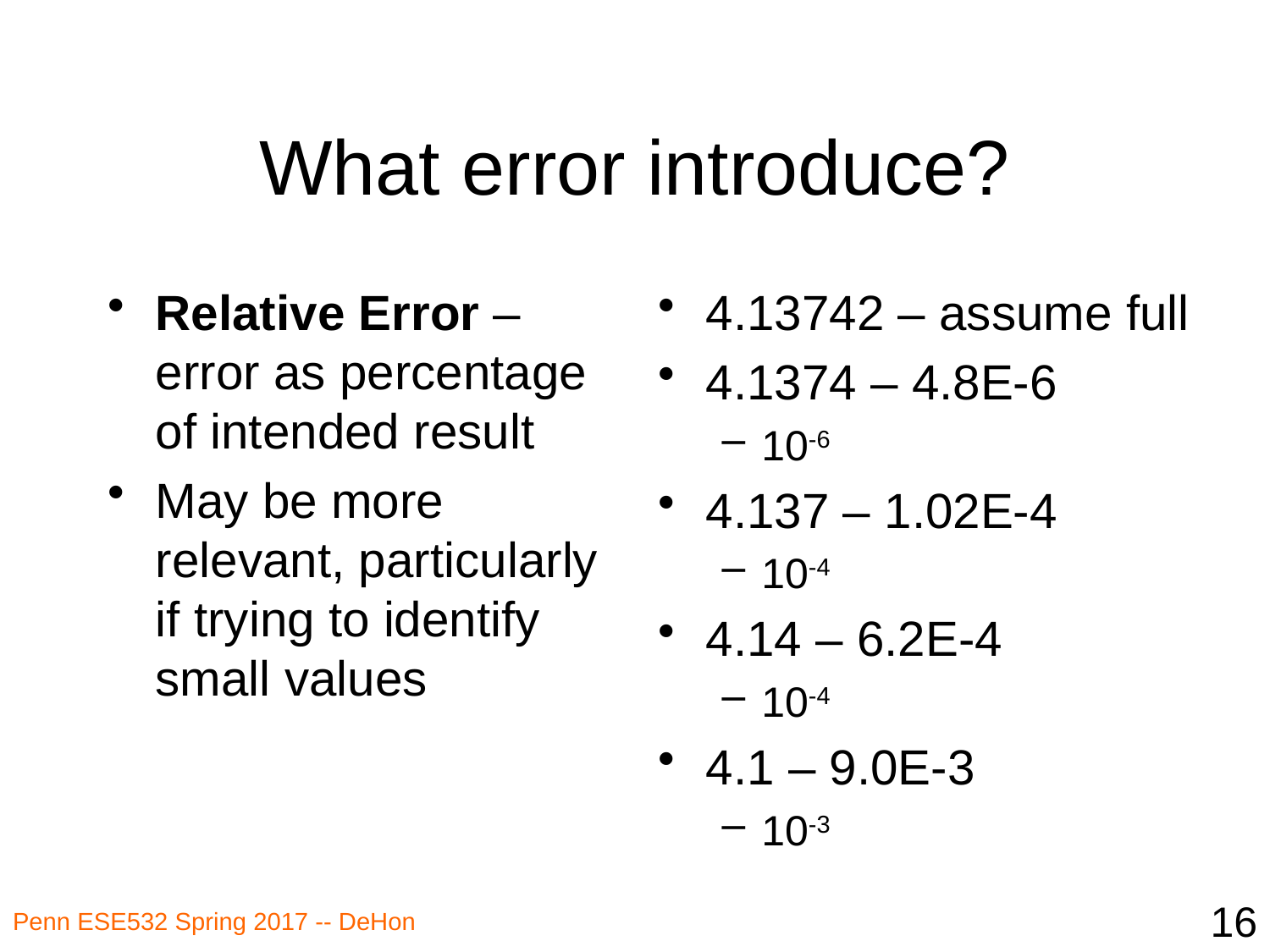

# What error introduce?
Relative Error – error as percentage of intended result
May be more relevant, particularly if trying to identify small values
4.13742 – assume full
4.1374 – 4.8E-6
10-6
4.137 – 1.02E-4
10-4
4.14 – 6.2E-4
10-4
4.1 – 9.0E-3
10-3

16
Penn ESE532 Spring 2017 -- DeHon